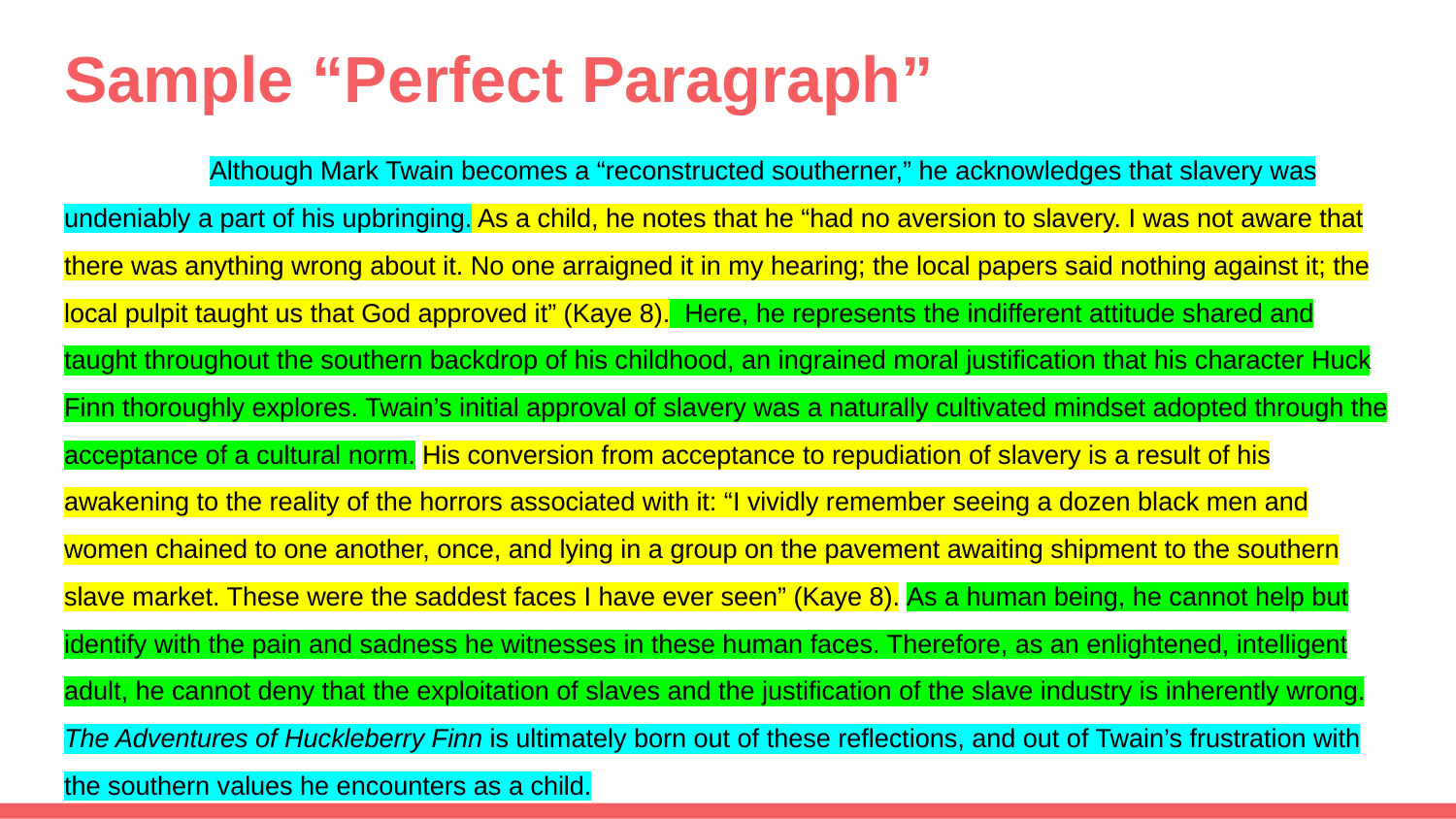

# Sample “Perfect Paragraph”
	Although Mark Twain becomes a “reconstructed southerner,” he acknowledges that slavery was undeniably a part of his upbringing. As a child, he notes that he “had no aversion to slavery. I was not aware that there was anything wrong about it. No one arraigned it in my hearing; the local papers said nothing against it; the local pulpit taught us that God approved it” (Kaye 8).  Here, he represents the indifferent attitude shared and taught throughout the southern backdrop of his childhood, an ingrained moral justification that his character Huck Finn thoroughly explores. Twain’s initial approval of slavery was a naturally cultivated mindset adopted through the acceptance of a cultural norm. His conversion from acceptance to repudiation of slavery is a result of his awakening to the reality of the horrors associated with it: “I vividly remember seeing a dozen black men and women chained to one another, once, and lying in a group on the pavement awaiting shipment to the southern slave market. These were the saddest faces I have ever seen” (Kaye 8). As a human being, he cannot help but identify with the pain and sadness he witnesses in these human faces. Therefore, as an enlightened, intelligent adult, he cannot deny that the exploitation of slaves and the justification of the slave industry is inherently wrong. The Adventures of Huckleberry Finn is ultimately born out of these reflections, and out of Twain’s frustration with the southern values he encounters as a child.